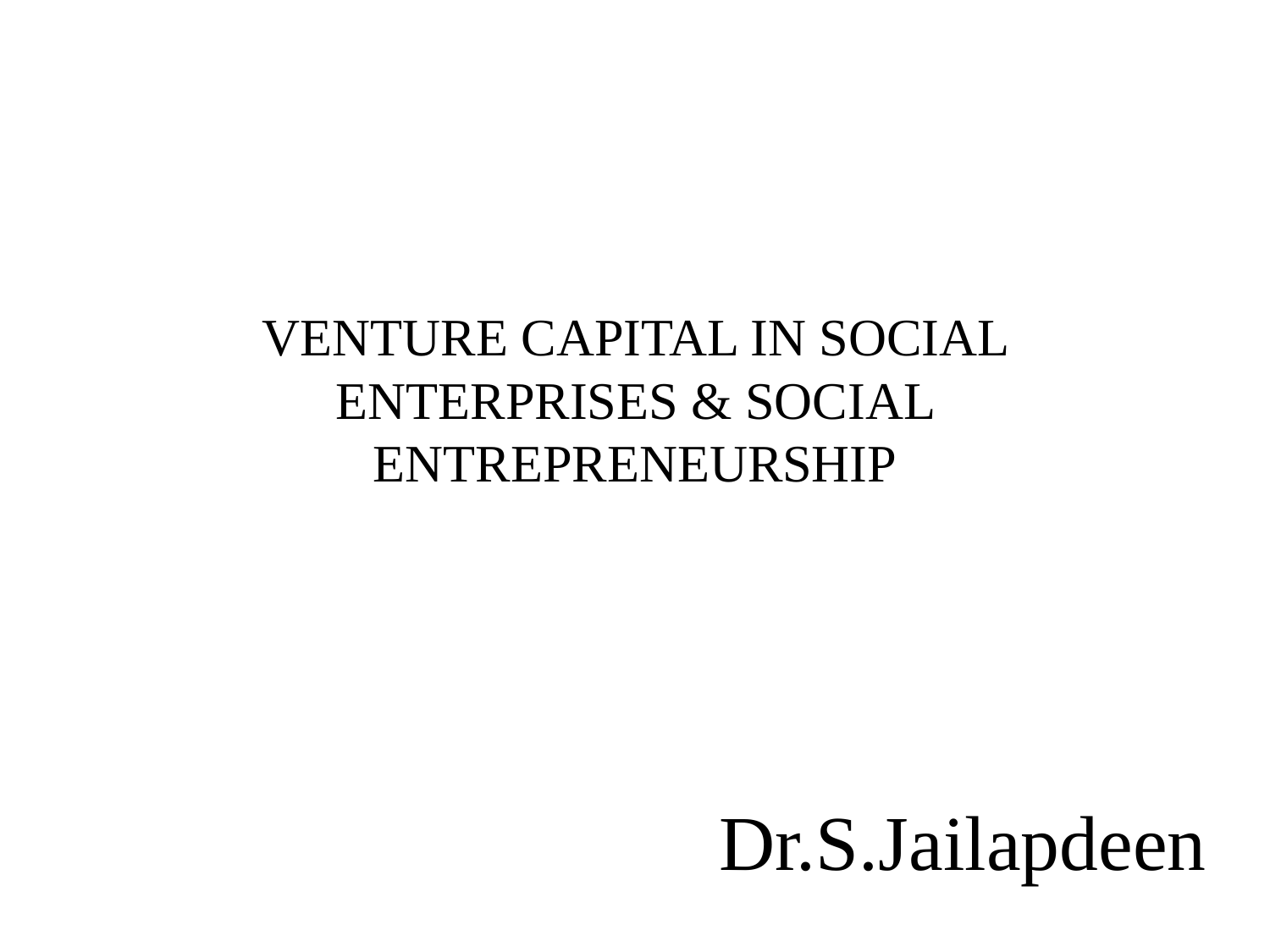

# VENTURE CAPITAL IN SOCIAL ENTERPRISES & SOCIAL ENTREPRENEURSHIP
Dr.S.Jailapdeen